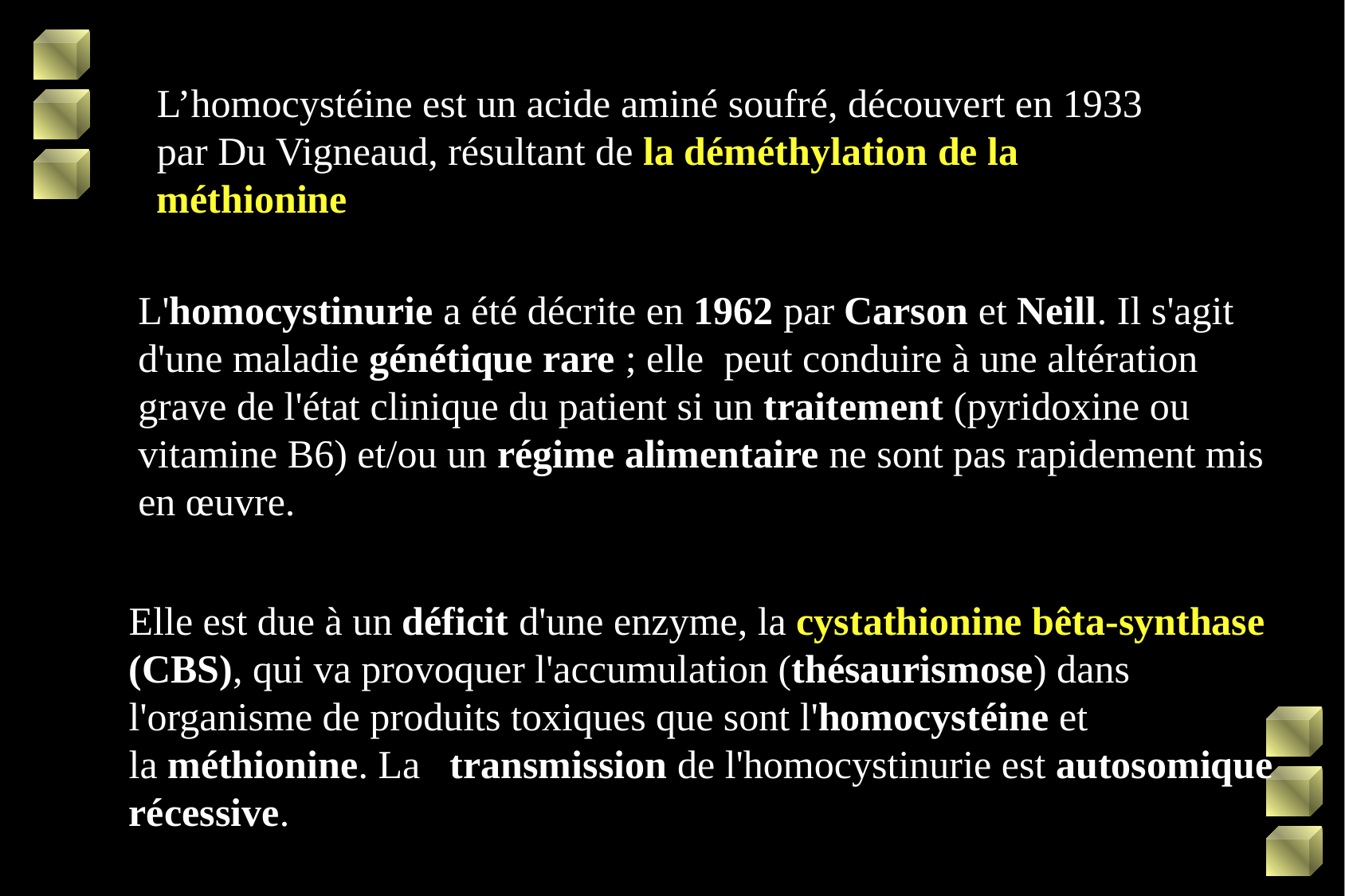

L’homocystéine est un acide aminé soufré, découvert en 1933 par Du Vigneaud, résultant de la déméthylation de la méthionine
L'homocystinurie a été décrite en 1962 par Carson et Neill. Il s'agit d'une maladie génétique rare ; elle  peut conduire à une altération grave de l'état clinique du patient si un traitement (pyridoxine ou vitamine B6) et/ou un régime alimentaire ne sont pas rapidement mis en œuvre.
Elle est due à un déficit d'une enzyme, la cystathionine bêta-synthase (CBS), qui va provoquer l'accumulation (thésaurismose) dans l'organisme de produits toxiques que sont l'homocystéine et la méthionine. La   transmission de l'homocystinurie est autosomique récessive.